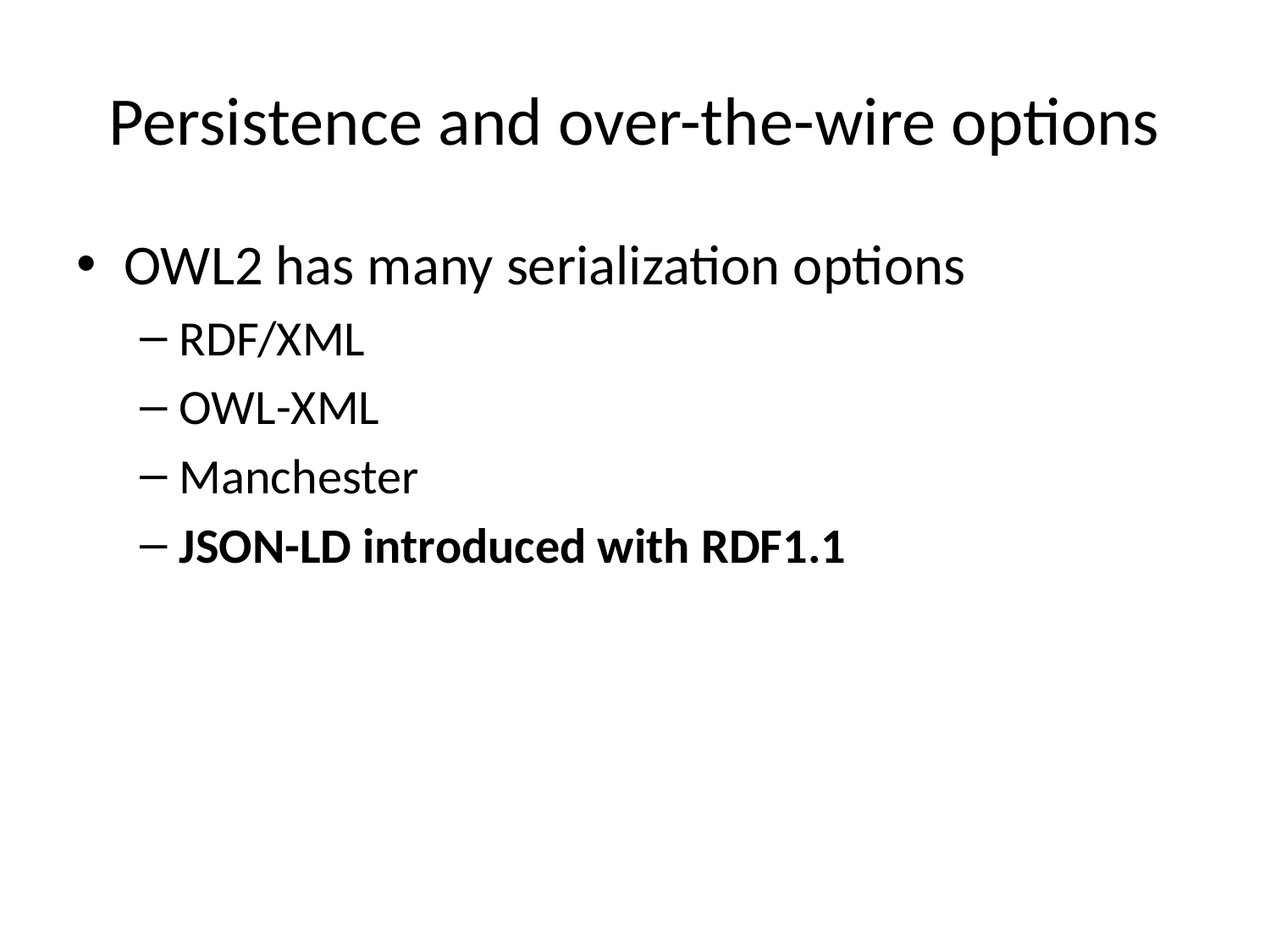

# Persistence and over-the-wire options
OWL2 has many serialization options
RDF/XML
OWL-XML
Manchester
JSON-LD introduced with RDF1.1